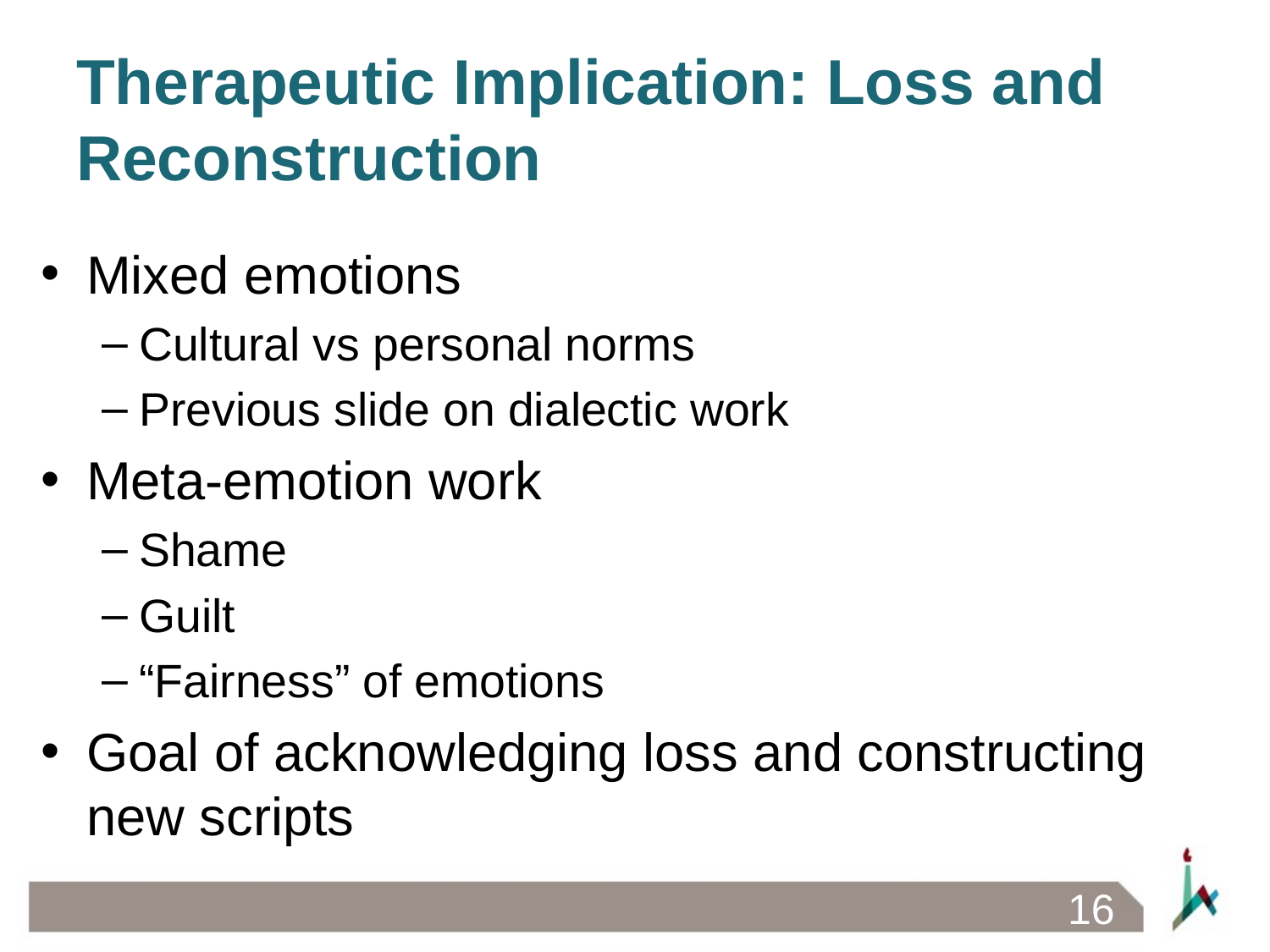

# Therapeutic Implication: Loss and Reconstruction
Mixed emotions
Cultural vs personal norms
Previous slide on dialectic work
Meta-emotion work
Shame
Guilt
“Fairness” of emotions
Goal of acknowledging loss and constructing new scripts

16